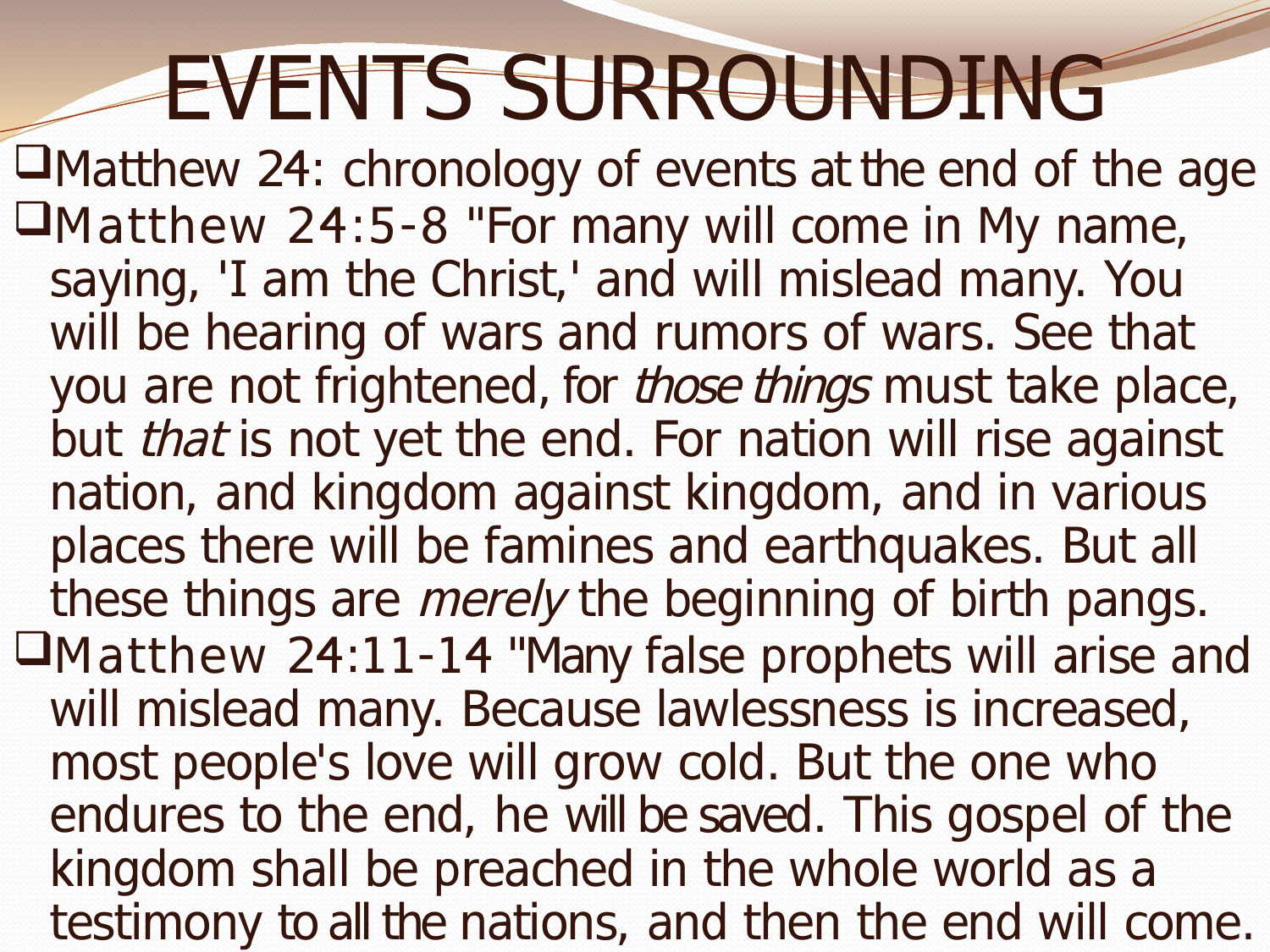

# EVENTS SURROUNDING
Matthew 24: chronology of events at the end of the age
Matthew 24:5-8 "For many will come in My name, saying, 'I am the Christ,' and will mislead many. You will be hearing of wars and rumors of wars. See that you are not frightened, for those things must take place, but that is not yet the end. For nation will rise against nation, and kingdom against kingdom, and in various places there will be famines and earthquakes. But all these things are merely the beginning of birth pangs.
Matthew 24:11-14 "Many false prophets will arise and will mislead many. Because lawlessness is increased, most people's love will grow cold. But the one who endures to the end, he will be saved. This gospel of the kingdom shall be preached in the whole world as a testimony to all the nations, and then the end will come.